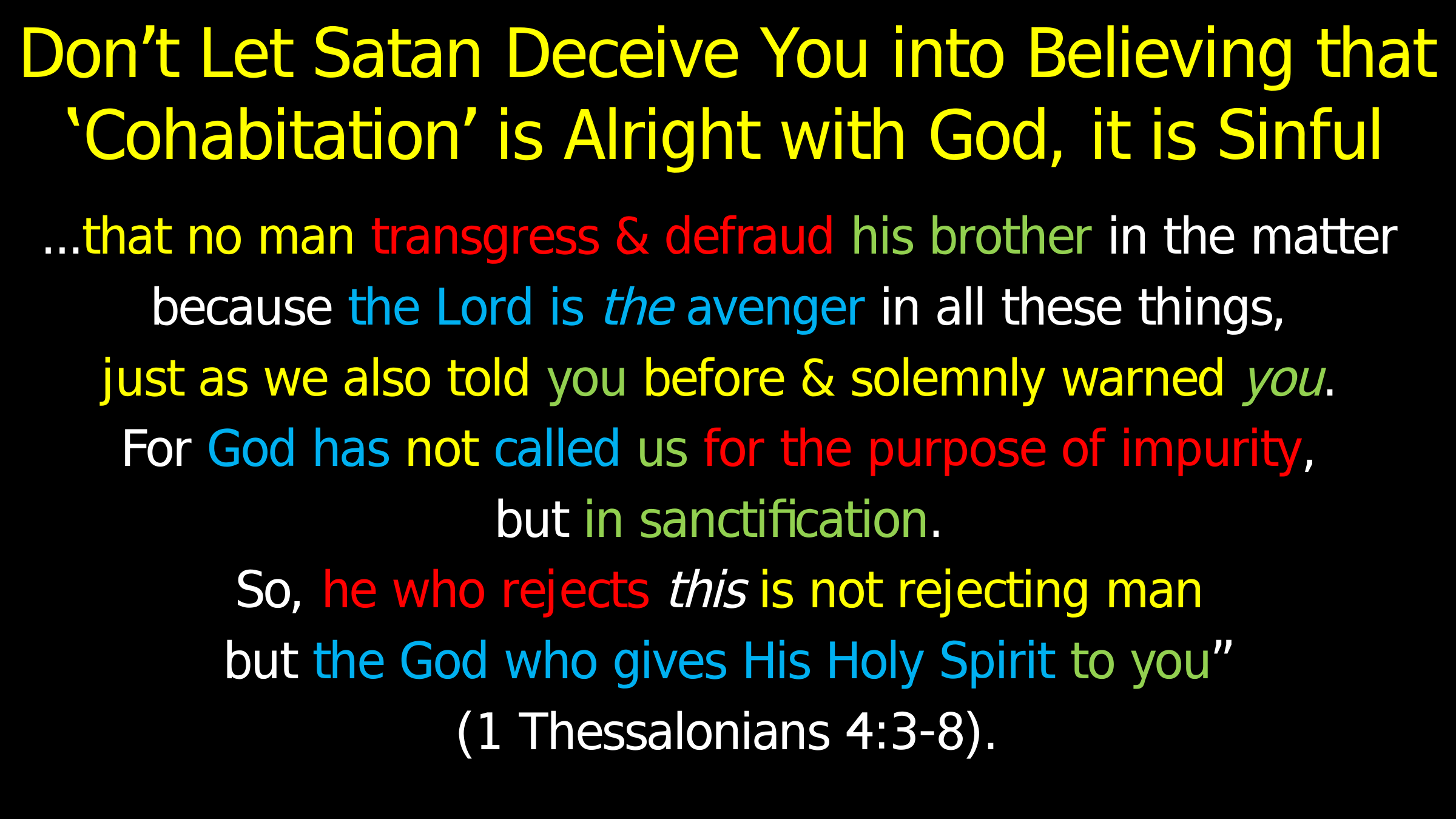

# Don’t Let Satan Deceive You into Believing that ‘Cohabitation’ is Alright with God, it is Sinful
…that no man transgress & defraud his brother in the matter
because the Lord is the avenger in all these things,
just as we also told you before & solemnly warned you.
For God has not called us for the purpose of impurity,
but in sanctification.
So, he who rejects this is not rejecting man
but the God who gives His Holy Spirit to you”
(1 Thessalonians 4:3-8).